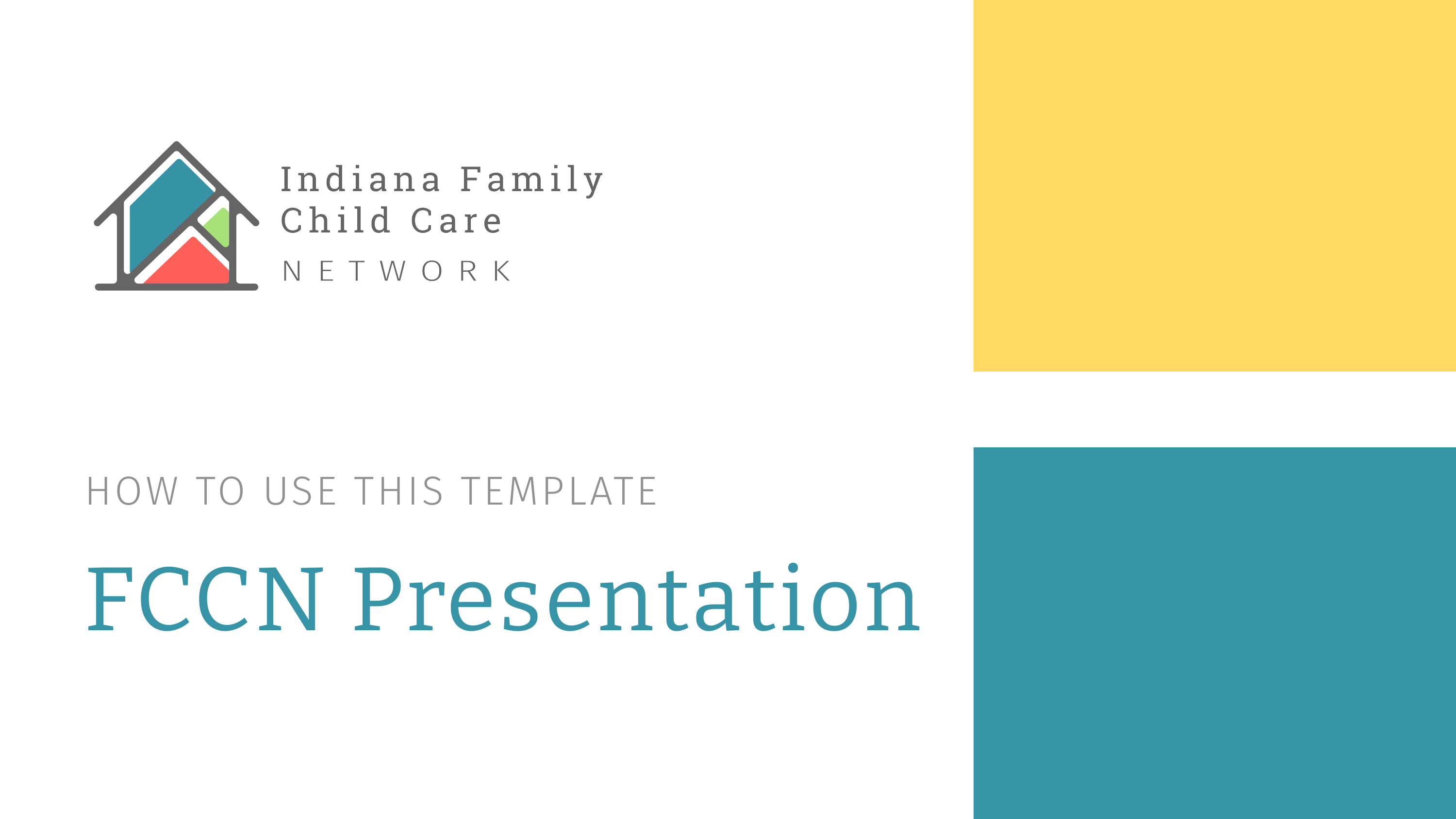

HOW TO USE THIS TEMPLATE
FCCN Presentation